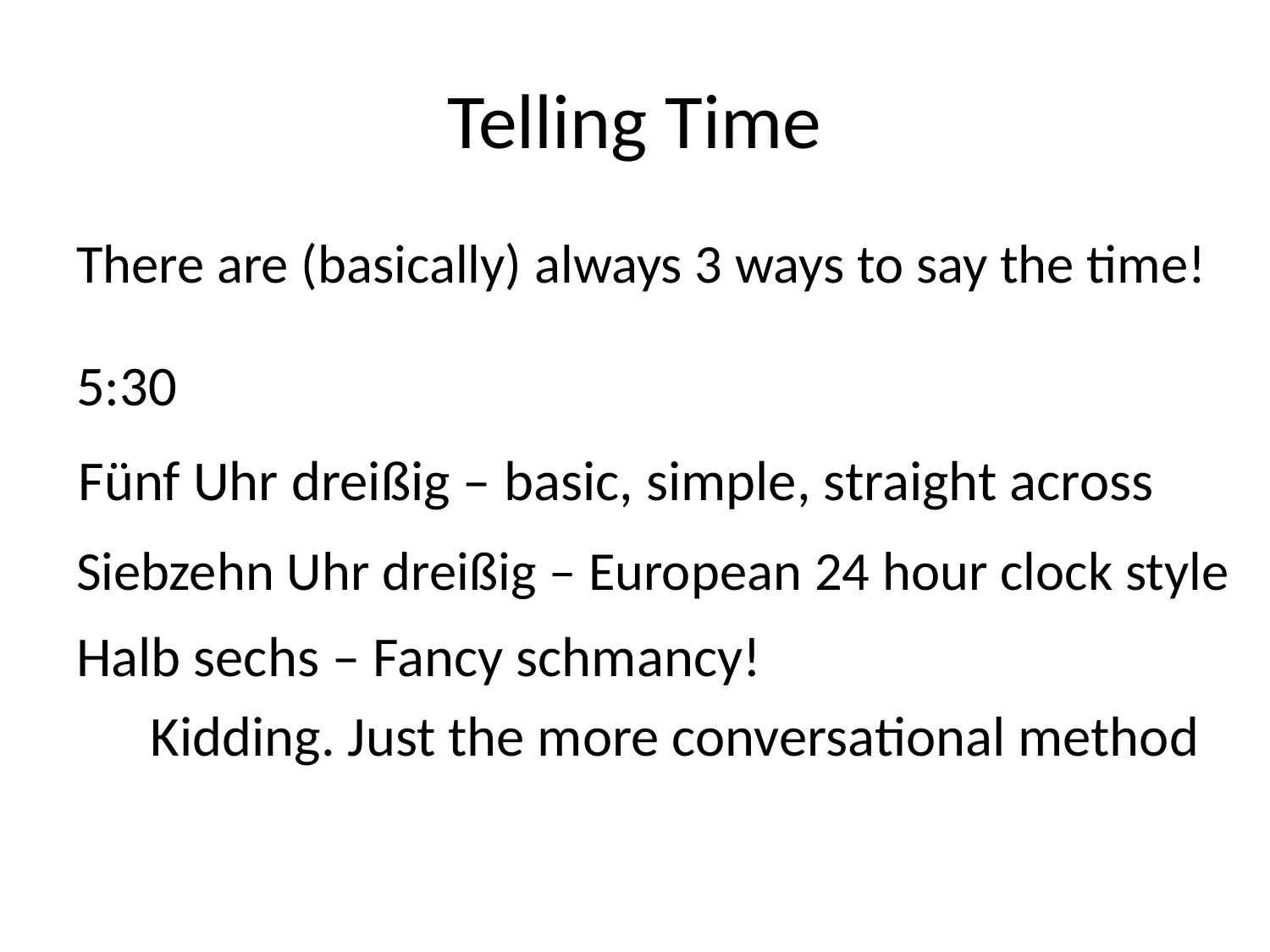

# Telling Time
There are (basically) always 3 ways to say the time!
5:30
Fünf Uhr dreißig – basic, simple, straight across
Siebzehn Uhr dreißig – European 24 hour clock style
Halb sechs – Fancy schmancy!
Kidding. Just the more conversational method